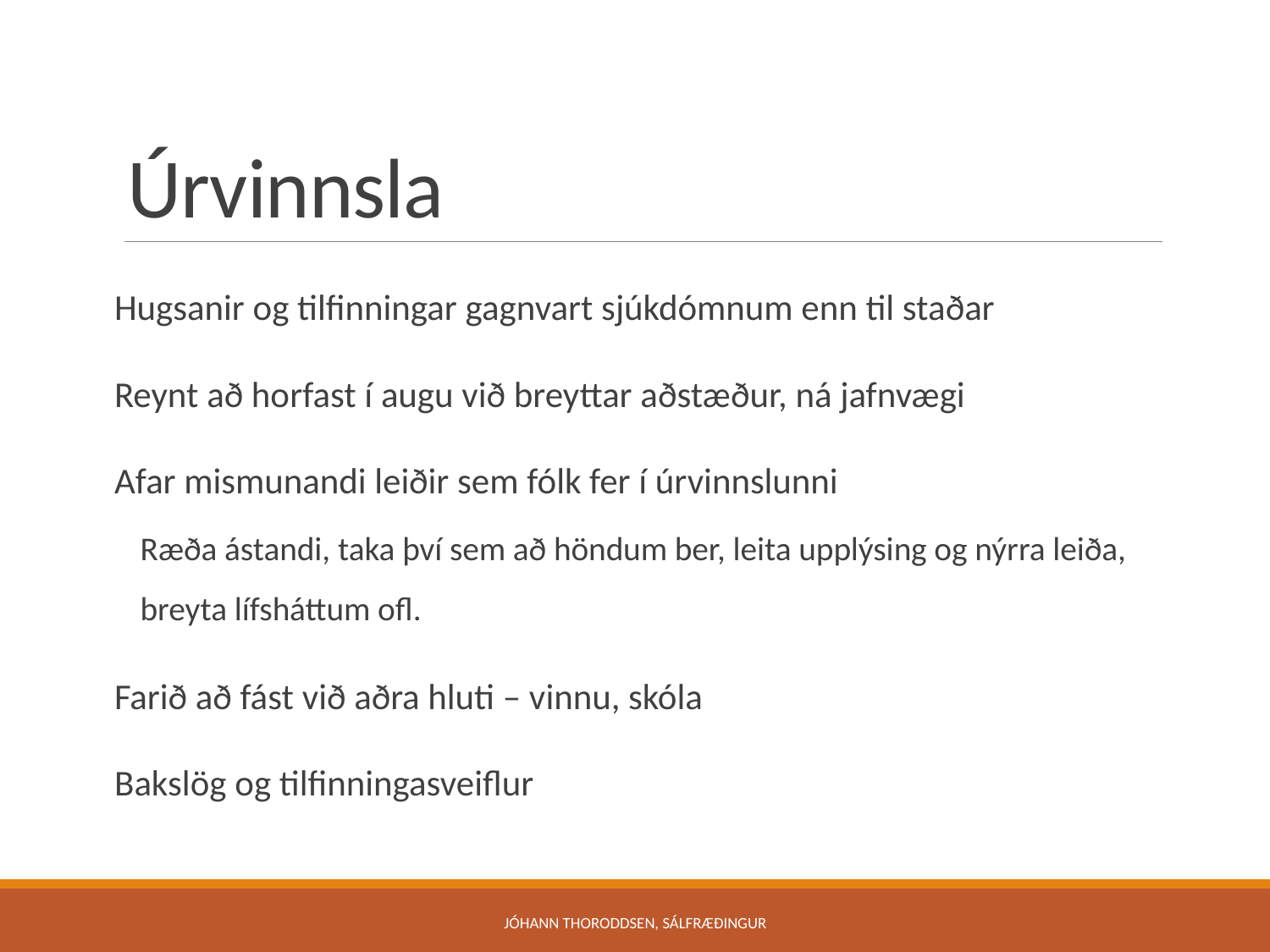

# Úrvinnsla
Hugsanir og tilfinningar gagnvart sjúkdómnum enn til staðar
Reynt að horfast í augu við breyttar aðstæður, ná jafnvægi
Afar mismunandi leiðir sem fólk fer í úrvinnslunni
Ræða ástandi, taka því sem að höndum ber, leita upplýsing og nýrra leiða, breyta lífsháttum ofl.
Farið að fást við aðra hluti – vinnu, skóla
Bakslög og tilfinningasveiflur
Jóhann Thoroddsen, sálfræðingur